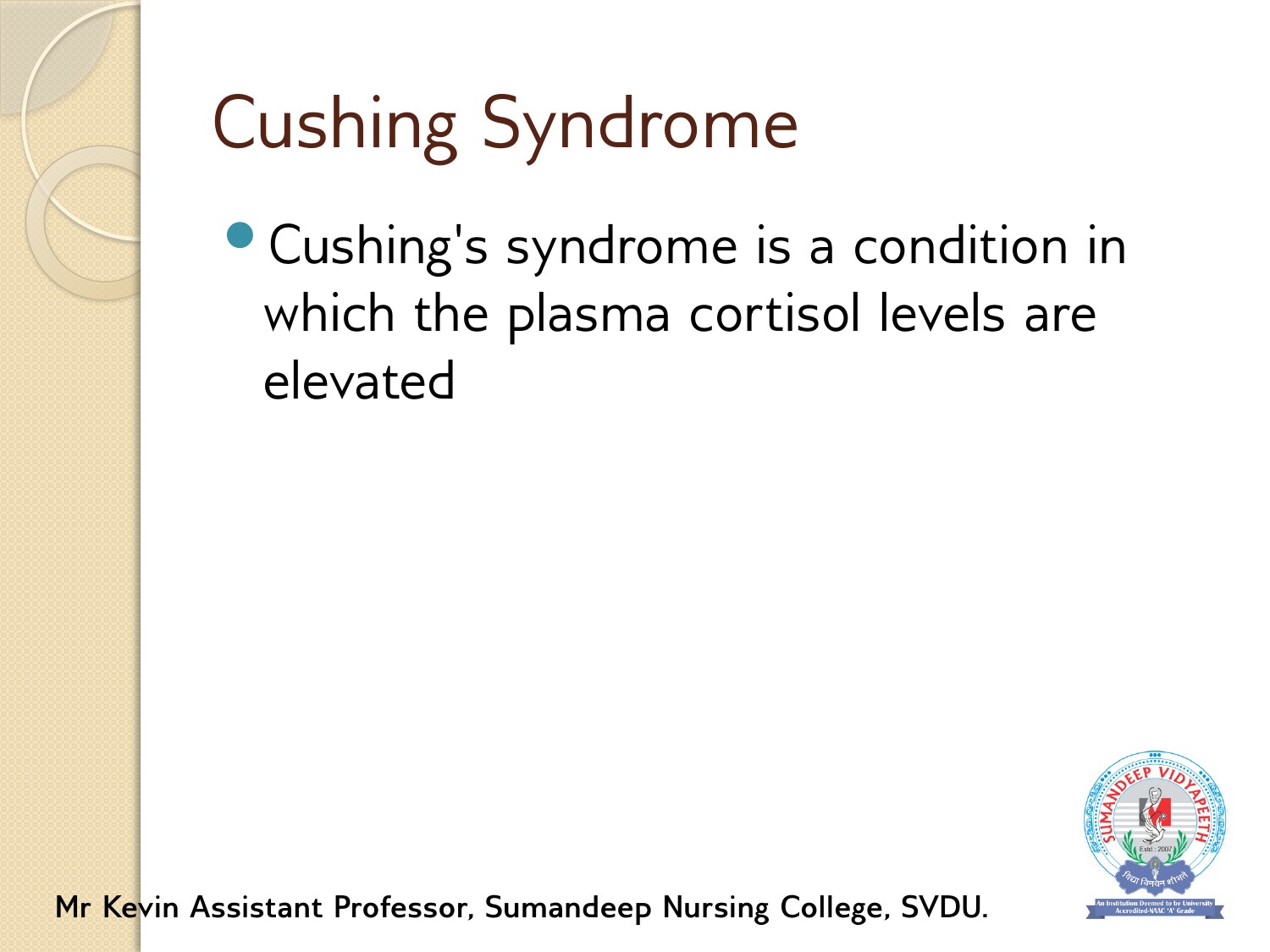

# Cushing Syndrome
Cushing's syndrome is a condition in which the plasma cortisol levels are elevated